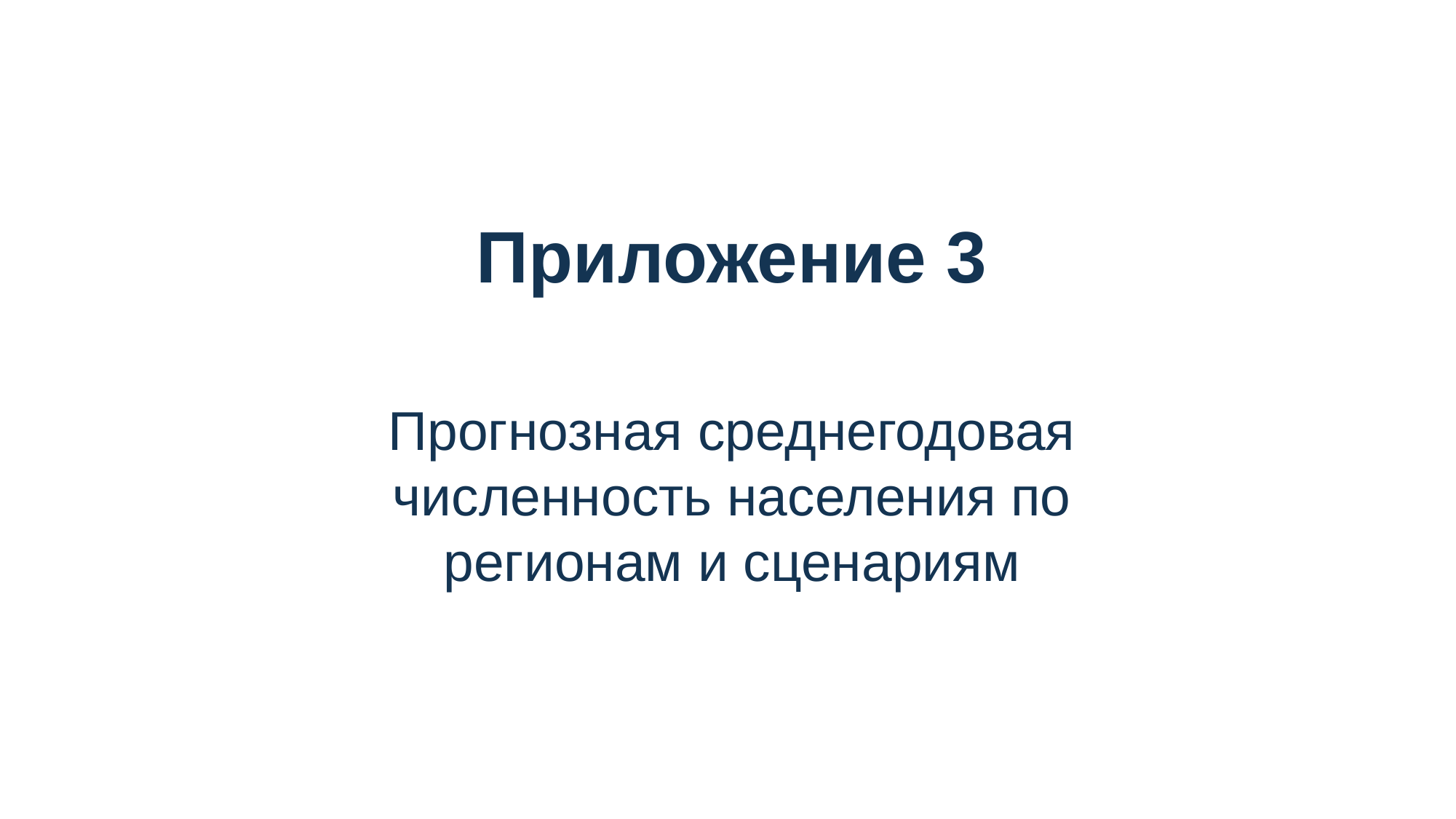

Приложение 3
Прогнозная среднегодовая численность населения по регионам и сценариям